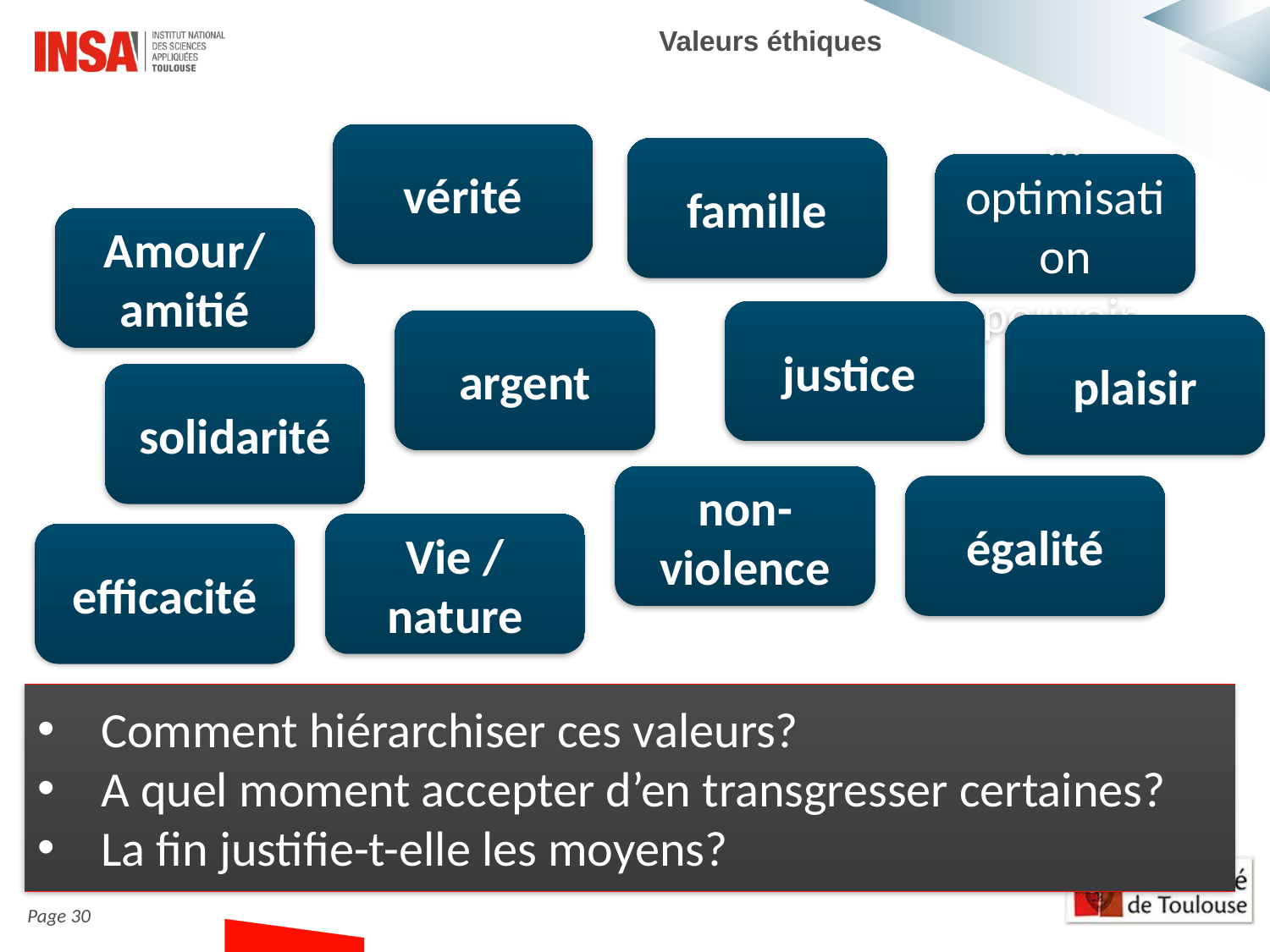

Valeurs éthiques
vérité
famille
…optimisation
pouvoir
Amour/
amitié
justice
argent
plaisir
solidarité
non-violence
égalité
Vie / nature
efficacité
Comment hiérarchiser ces valeurs?
A quel moment accepter d’en transgresser certaines?
La fin justifie-t-elle les moyens?
30